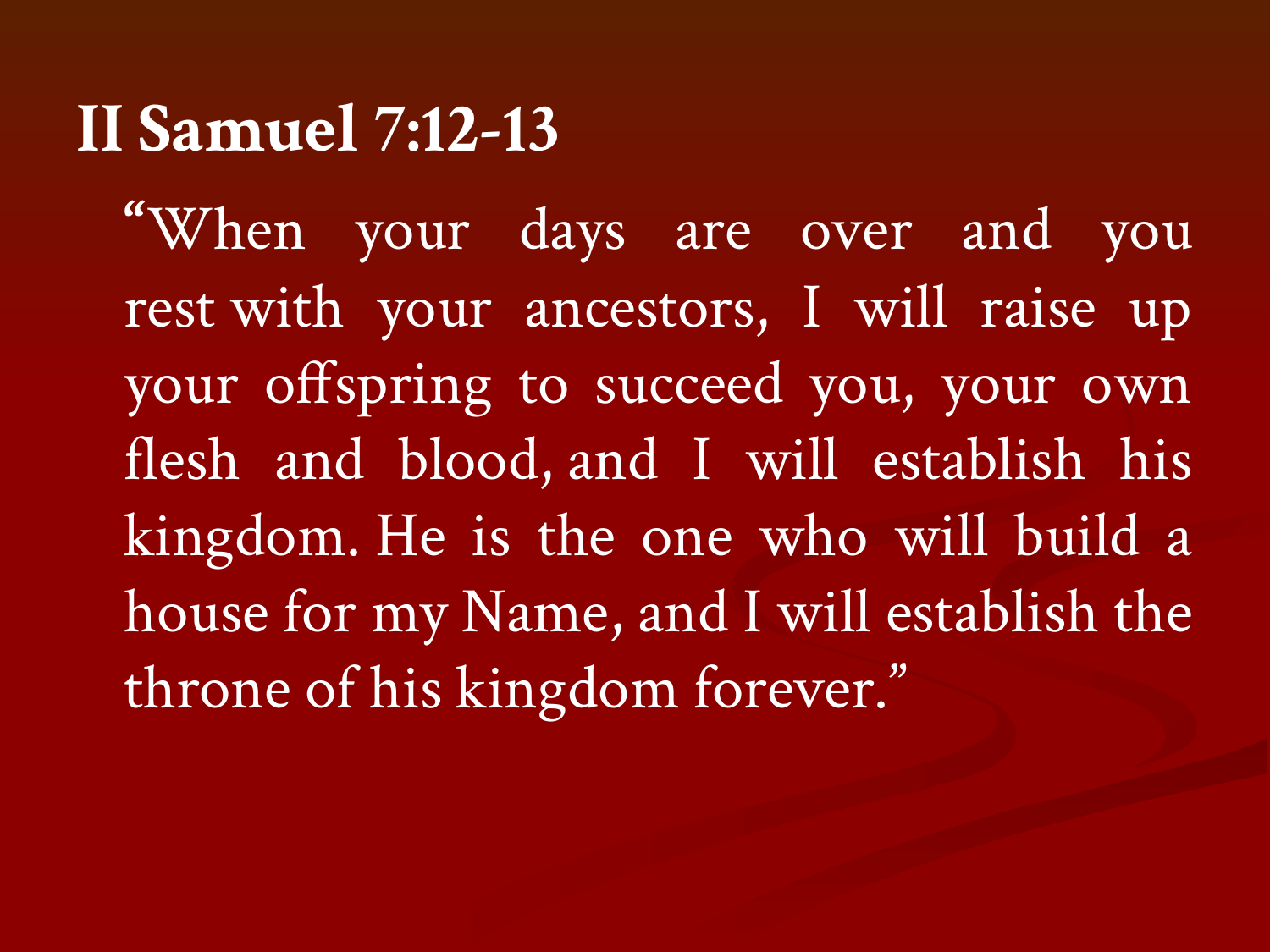

II Samuel 7:12-13
	“When your days are over and you rest with your ancestors, I will raise up your offspring to succeed you, your own flesh and blood, and I will establish his kingdom. He is the one who will build a house for my Name, and I will establish the throne of his kingdom forever.”